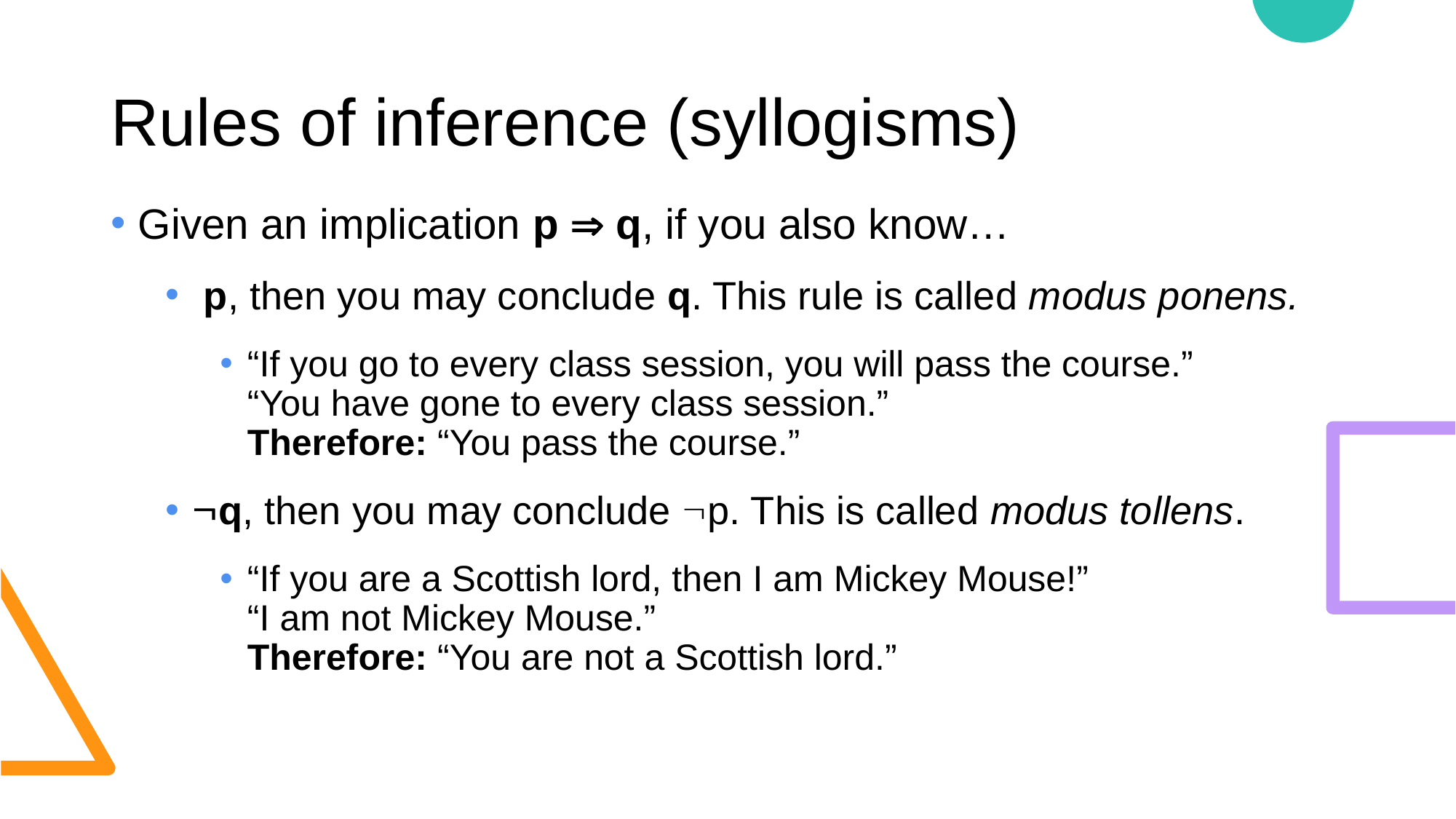

# Rules of inference (syllogisms)
Given an implication p ⇒ q, if you also know…
 p, then you may conclude q. This rule is called modus ponens.
“If you go to every class session, you will pass the course.”
“You have gone to every class session.”
Therefore: “You pass the course.”
¬q, then you may conclude ¬p. This is called modus tollens.
“If you are a Scottish lord, then I am Mickey Mouse!”
“I am not Mickey Mouse.”
Therefore: “You are not a Scottish lord.”